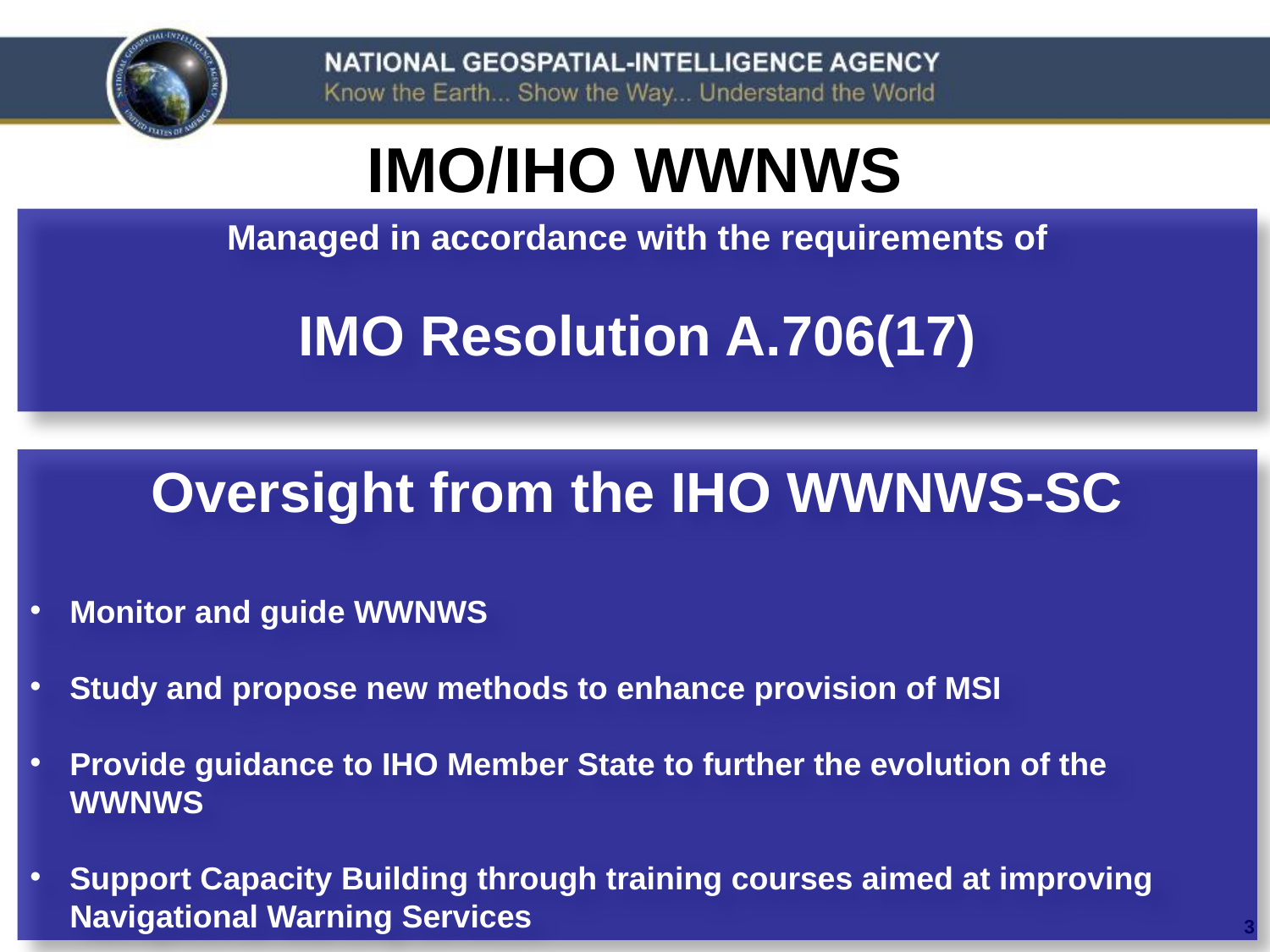

# IMO/IHO WWNWS
Managed in accordance with the requirements of

IMO Resolution A.706(17)
Oversight from the IHO WWNWS-SC

Monitor and guide WWNWS

Study and propose new methods to enhance provision of MSI

Provide guidance to IHO Member State to further the evolution of the WWNWS

Support Capacity Building through training courses aimed at improving Navigational Warning Services